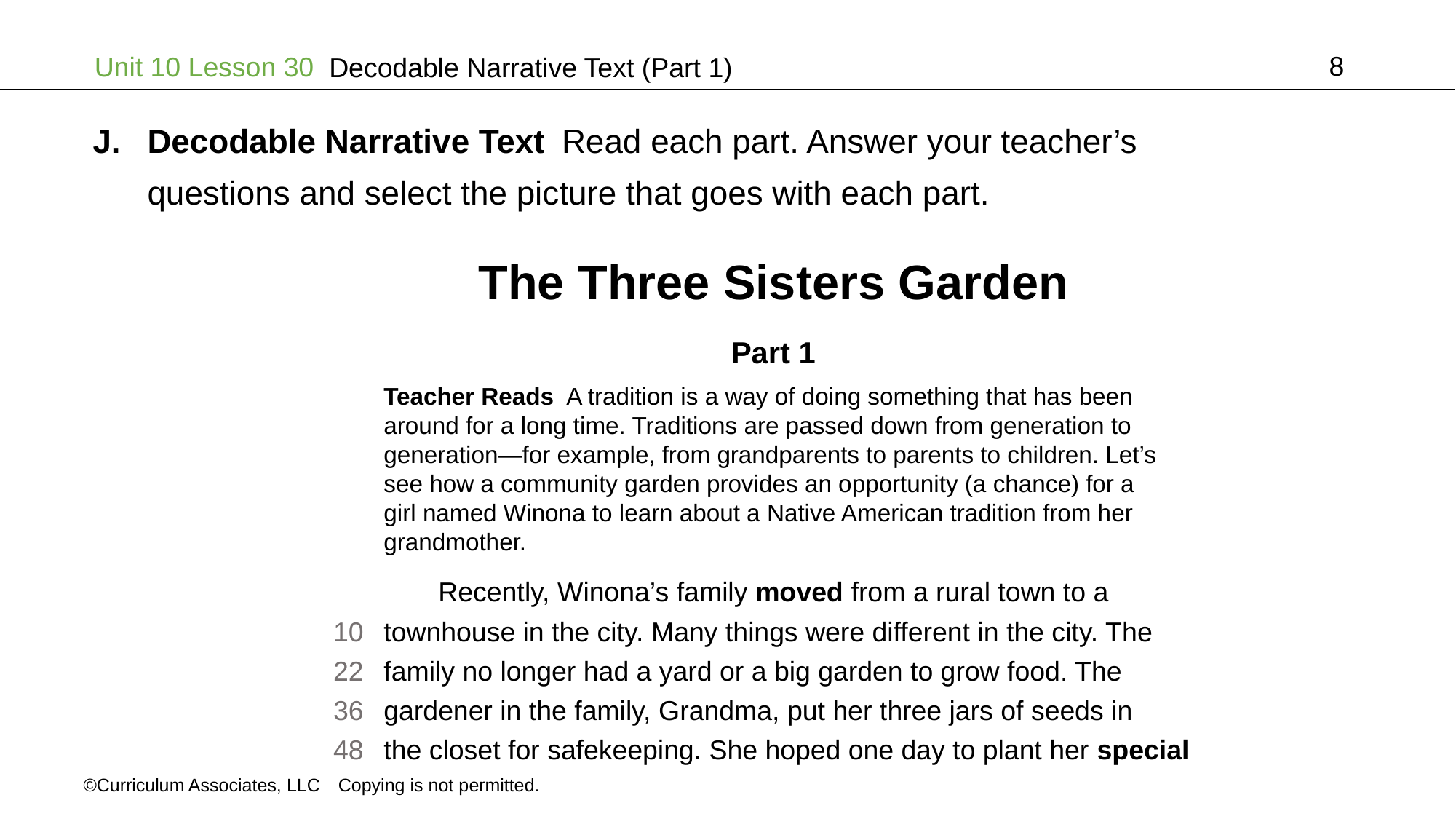

8
# Decodable Narrative Text (Part 1)
Decodable Narrative Text Read each part. Answer your teacher’s
questions and select the picture that goes with each part.
The Three Sisters Garden
Part 1

Teacher Reads A tradition is a way of doing something that has been
around for a long time. Traditions are passed down from generation to
generation—for example, from grandparents to parents to children. Let’s
see how a community garden provides an opportunity (a chance) for a
girl named Winona to learn about a Native American tradition from her
grandmother.
Recently, Winona’s family moved from a rural town to a
townhouse in the city. Many things were different in the city. The
family no longer had a yard or a big garden to grow food. The
gardener in the family, Grandma, put her three jars of seeds in
the closet for safekeeping. She hoped one day to plant her special

10
22
36
48